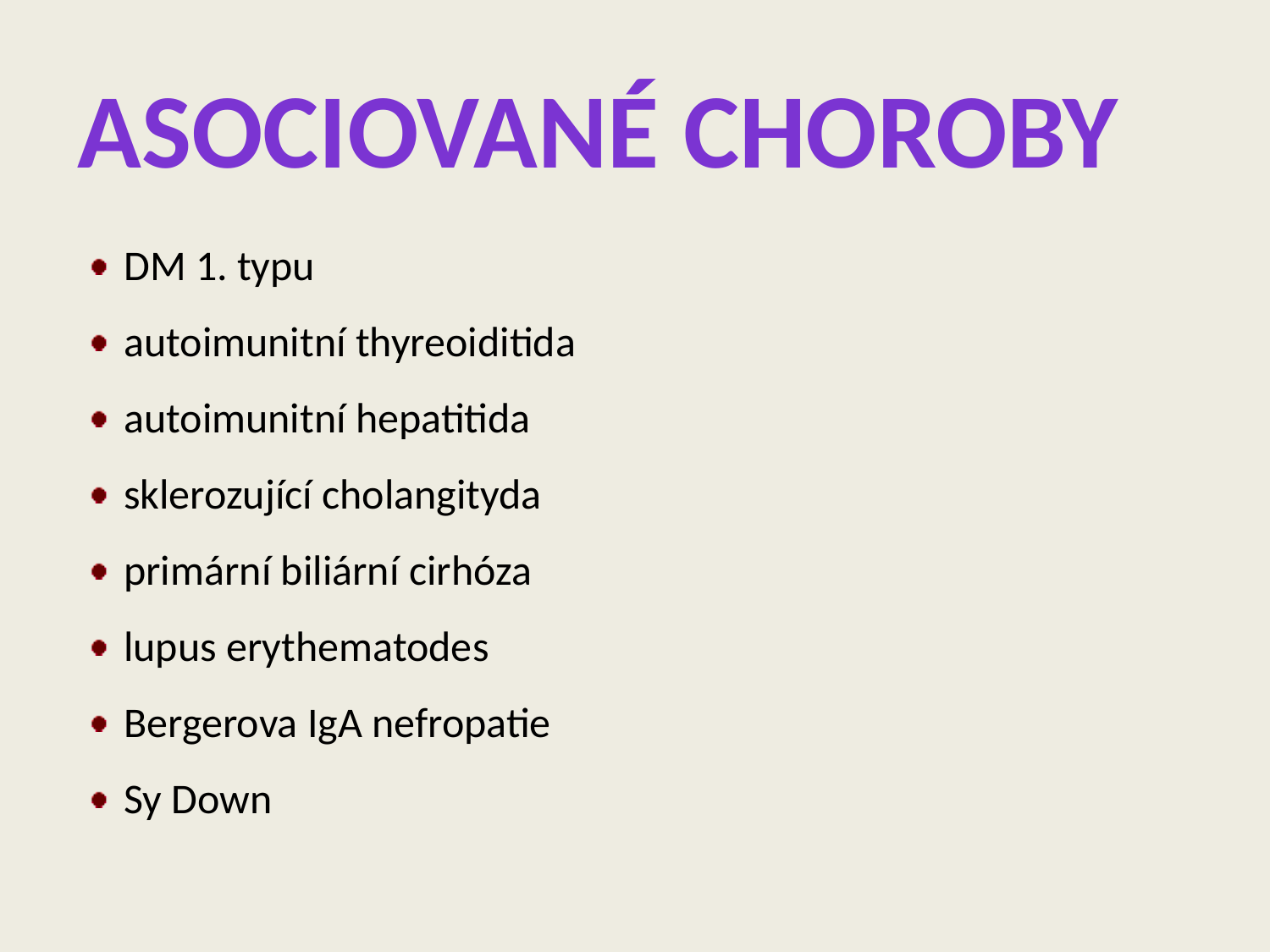

# Asociované choroby
DM 1. typu
autoimunitní thyreoiditida
autoimunitní hepatitida
sklerozující cholangityda
primární biliární cirhóza
lupus erythematodes
Bergerova IgA nefropatie
Sy Down